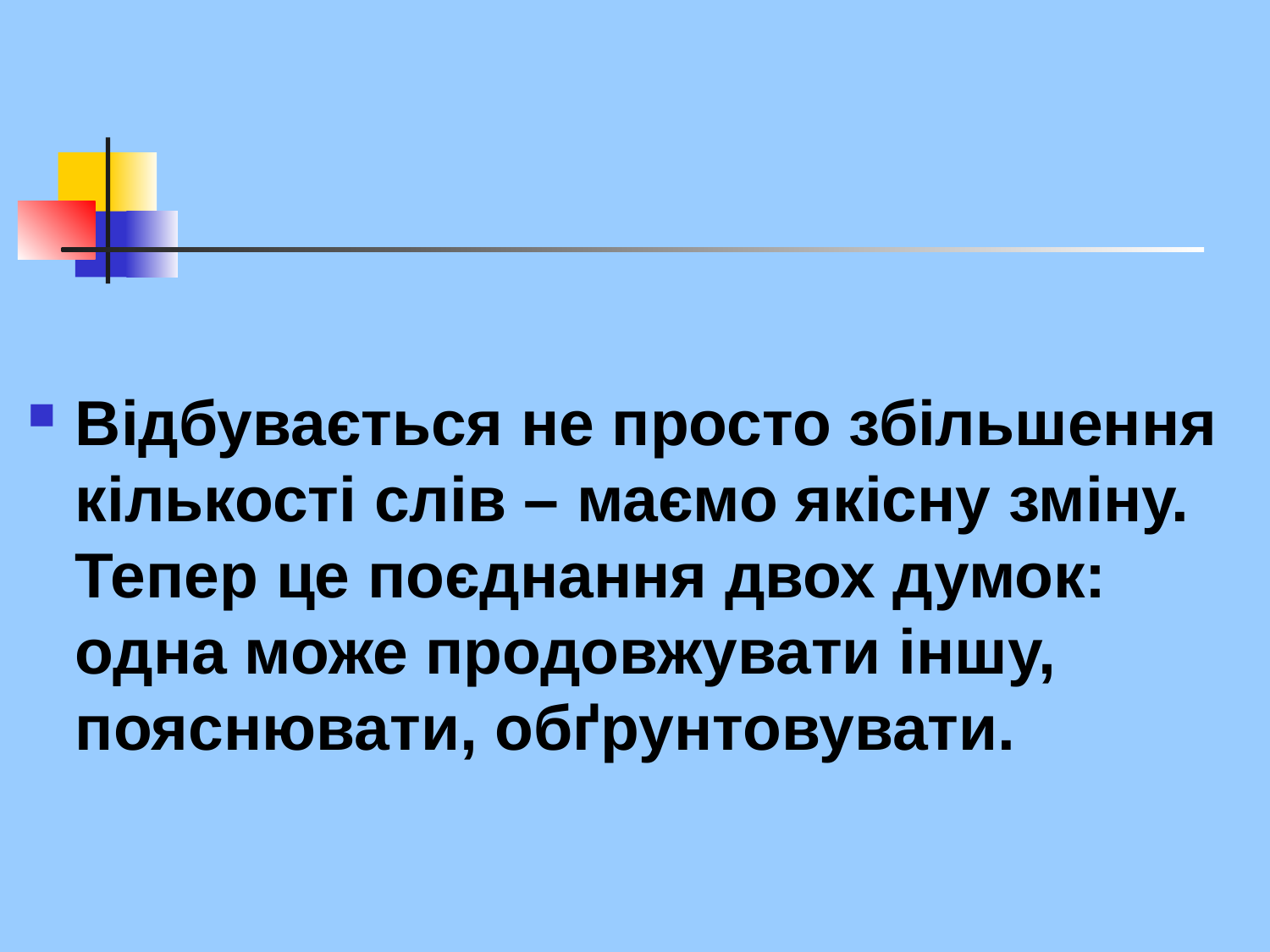

Відбувається не просто збільшення кількості слів – маємо якісну зміну. Тепер це поєднання двох думок: одна може продовжувати іншу, пояснювати, обґрунтовувати.